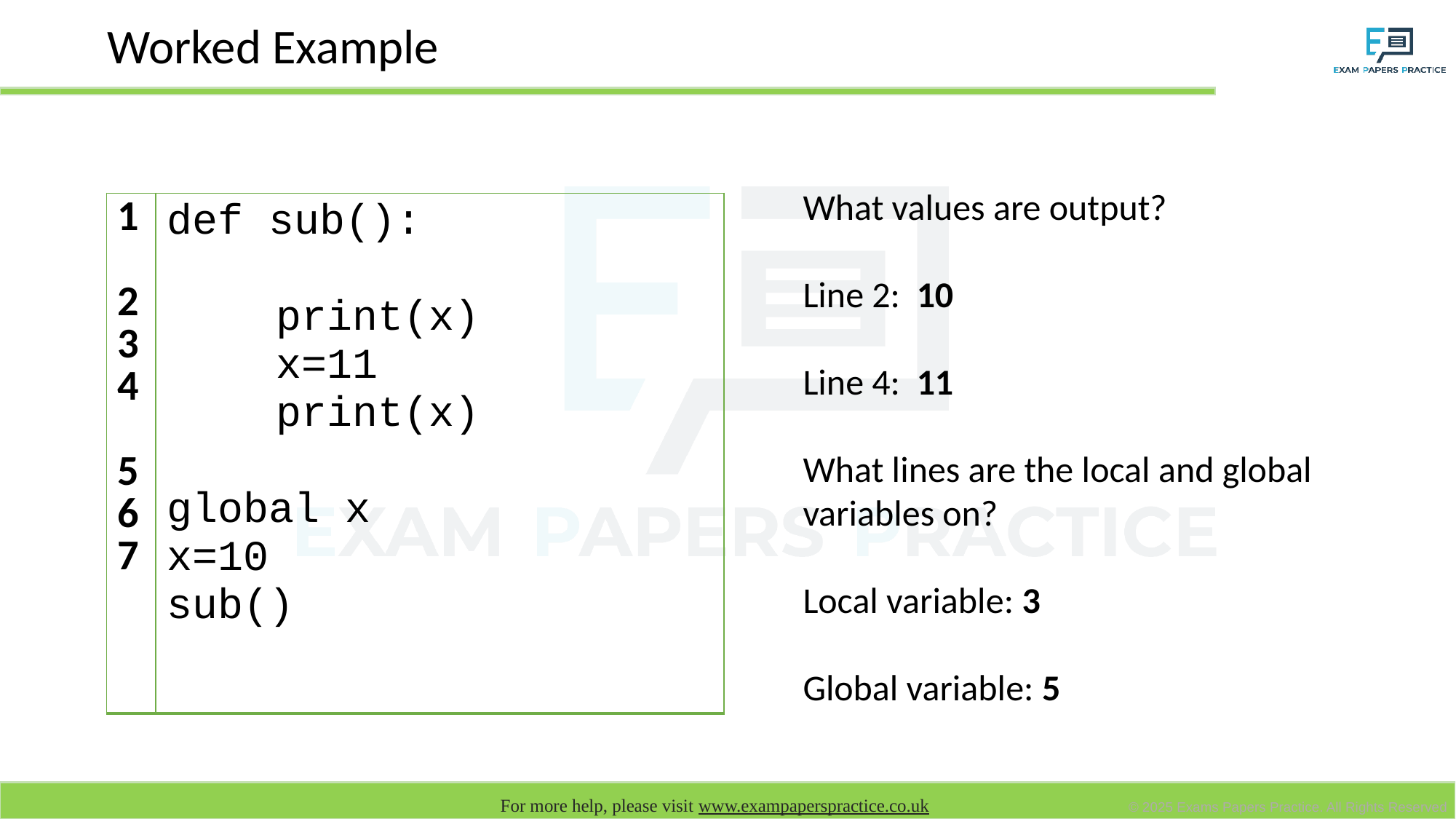

# Worked Example
What values are output?

Line 2:  10

Line 4:  11

What lines are the local and global variables on?

Local variable: 3

Global variable: 5
| 1 2 3 4 5 6 7 | def sub(): print(x) x=11 print(x) global x x=10 sub() |
| --- | --- |